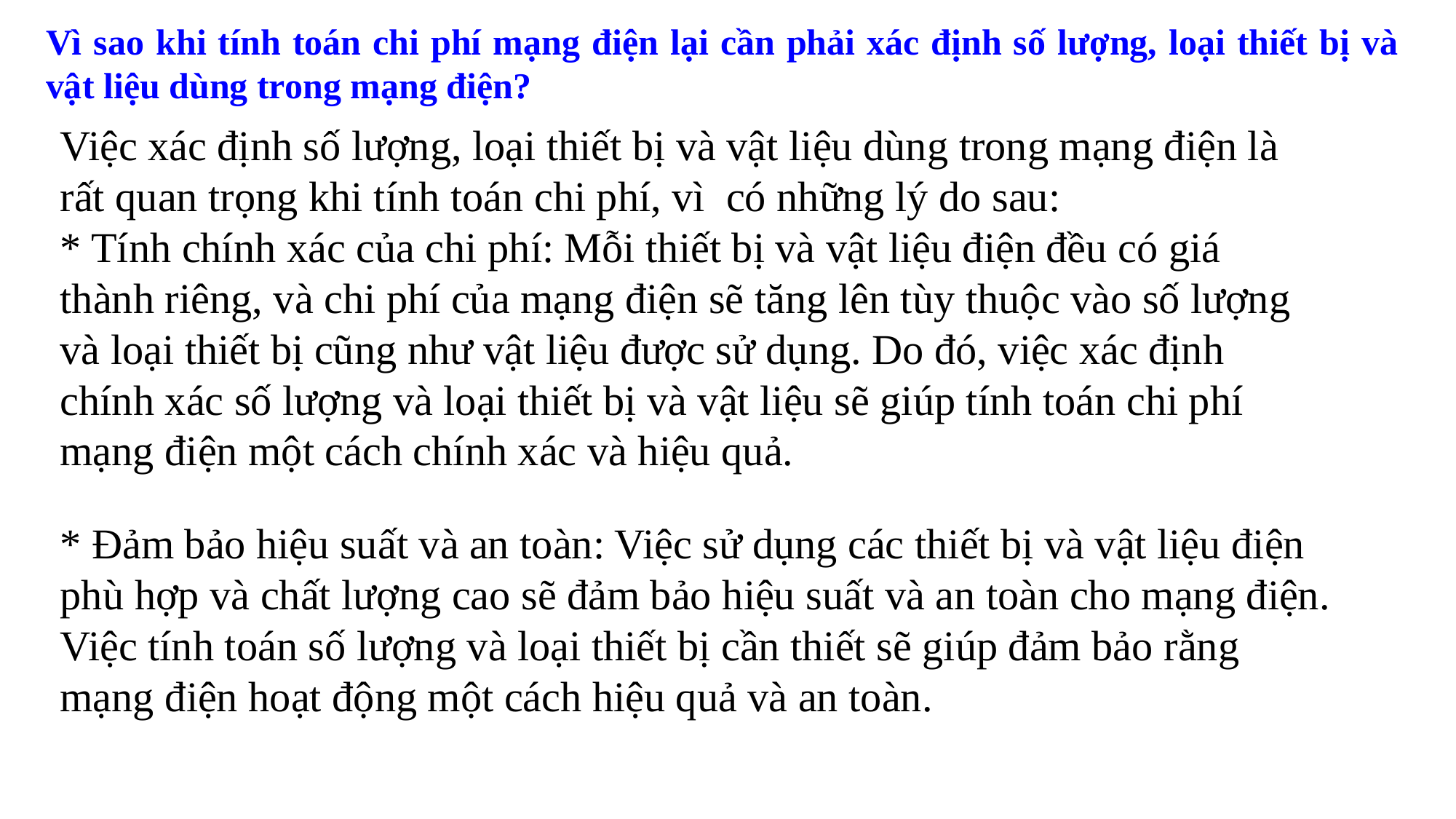

Vì sao khi tính toán chi phí mạng điện lại cần phải xác định số lượng, loại thiết bị và vật liệu dùng trong mạng điện?
Việc xác định số lượng, loại thiết bị và vật liệu dùng trong mạng điện là rất quan trọng khi tính toán chi phí, vì  có những lý do sau:
* Tính chính xác của chi phí: Mỗi thiết bị và vật liệu điện đều có giá thành riêng, và chi phí của mạng điện sẽ tăng lên tùy thuộc vào số lượng và loại thiết bị cũng như vật liệu được sử dụng. Do đó, việc xác định chính xác số lượng và loại thiết bị và vật liệu sẽ giúp tính toán chi phí mạng điện một cách chính xác và hiệu quả.
* Đảm bảo hiệu suất và an toàn: Việc sử dụng các thiết bị và vật liệu điện phù hợp và chất lượng cao sẽ đảm bảo hiệu suất và an toàn cho mạng điện. Việc tính toán số lượng và loại thiết bị cần thiết sẽ giúp đảm bảo rằng mạng điện hoạt động một cách hiệu quả và an toàn.